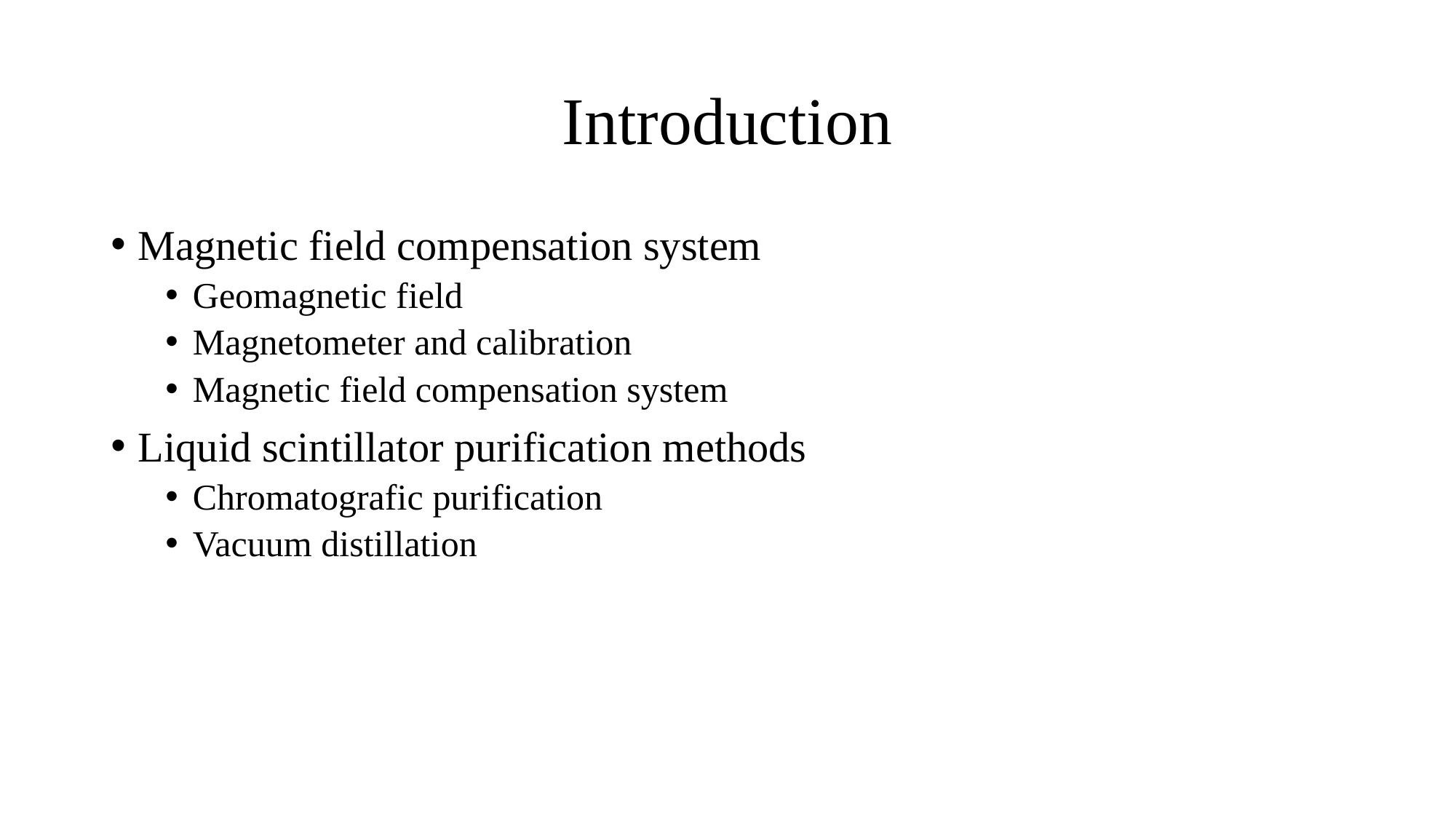

# Introduction
Magnetic field compensation system
Geomagnetic field
Magnetometer and calibration
Magnetic field compensation system
Liquid scintillator purification methods
Chromatografic purification
Vacuum distillation